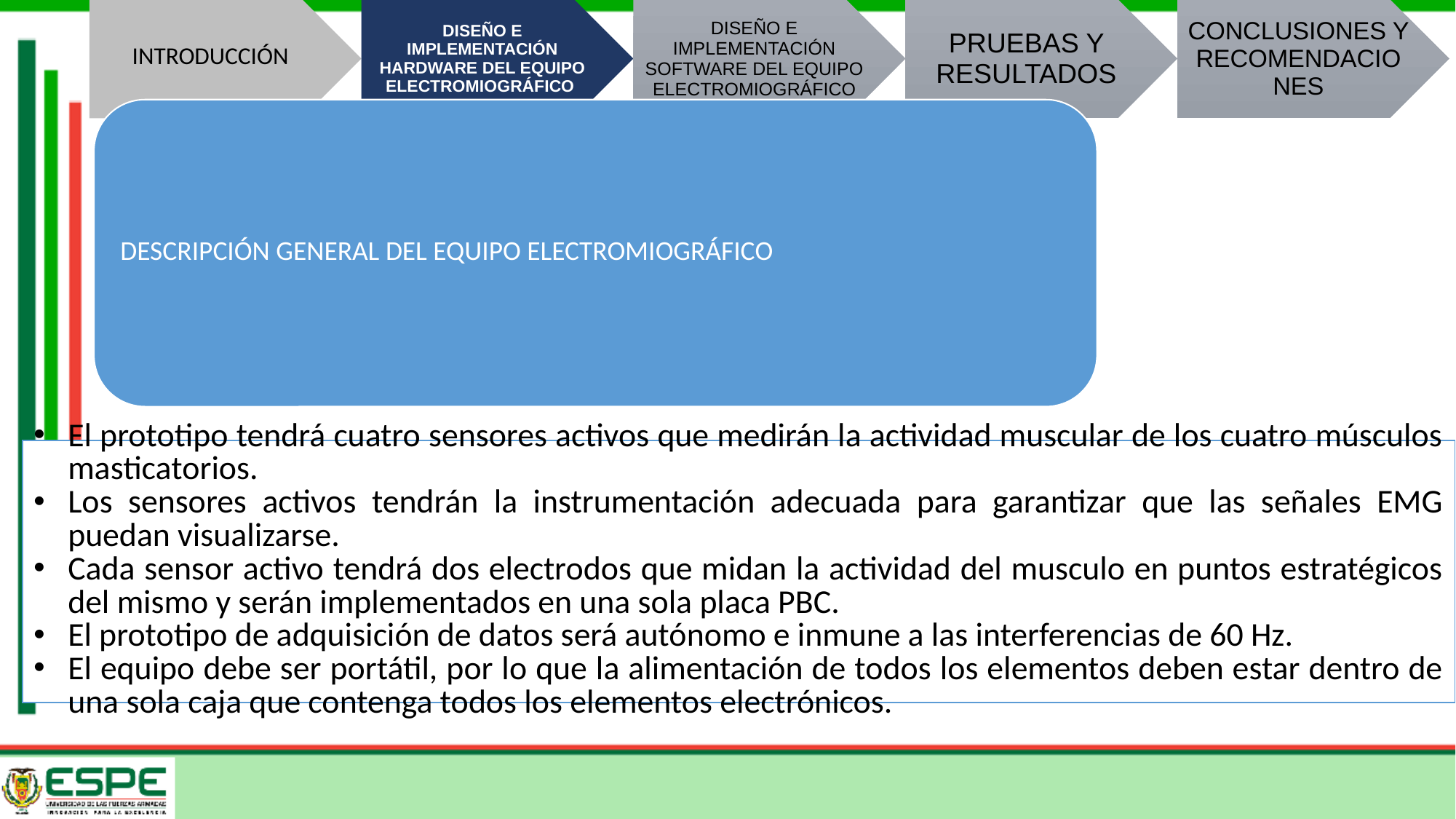

INTRODUCCIÓN
DISEÑO E IMPLEMENTACIÓN HARDWARE DEL EQUIPO ELECTROMIOGRÁFICO
DISEÑO E IMPLEMENTACIÓN SOFTWARE DEL EQUIPO ELECTROMIOGRÁFICO
PRUEBAS Y RESULTADOS
CONCLUSIONES Y RECOMENDACIONES
DESCRIPCIÓN GENERAL DEL EQUIPO ELECTROMIOGRÁFICO
El prototipo tendrá cuatro sensores activos que medirán la actividad muscular de los cuatro músculos masticatorios.
Los sensores activos tendrán la instrumentación adecuada para garantizar que las señales EMG puedan visualizarse.
Cada sensor activo tendrá dos electrodos que midan la actividad del musculo en puntos estratégicos del mismo y serán implementados en una sola placa PBC.
El prototipo de adquisición de datos será autónomo e inmune a las interferencias de 60 Hz.
El equipo debe ser portátil, por lo que la alimentación de todos los elementos deben estar dentro de una sola caja que contenga todos los elementos electrónicos.